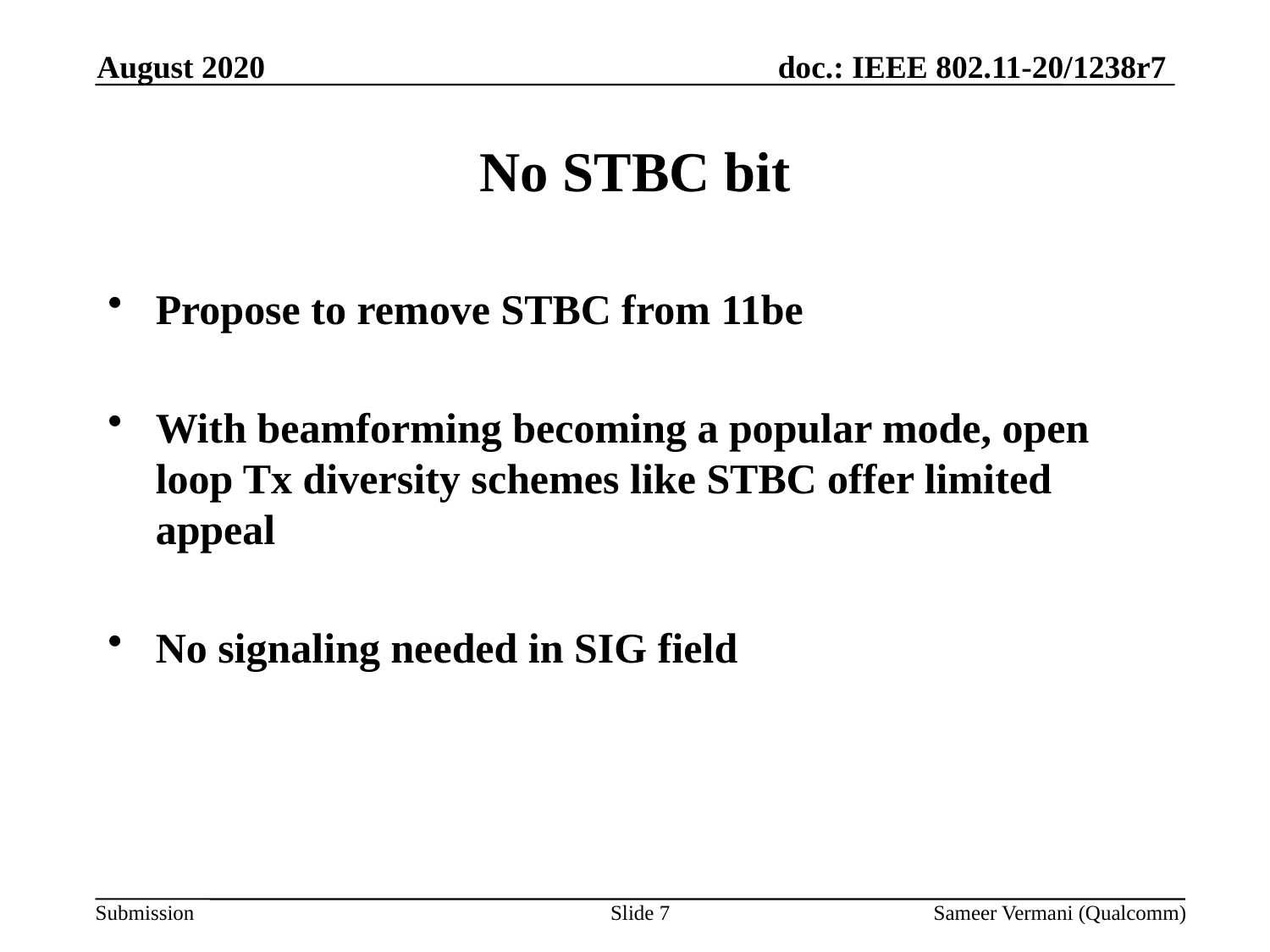

August 2020
# No STBC bit
Propose to remove STBC from 11be

With beamforming becoming a popular mode, open loop Tx diversity schemes like STBC offer limited appeal

No signaling needed in SIG field
Slide 7
Sameer Vermani (Qualcomm)